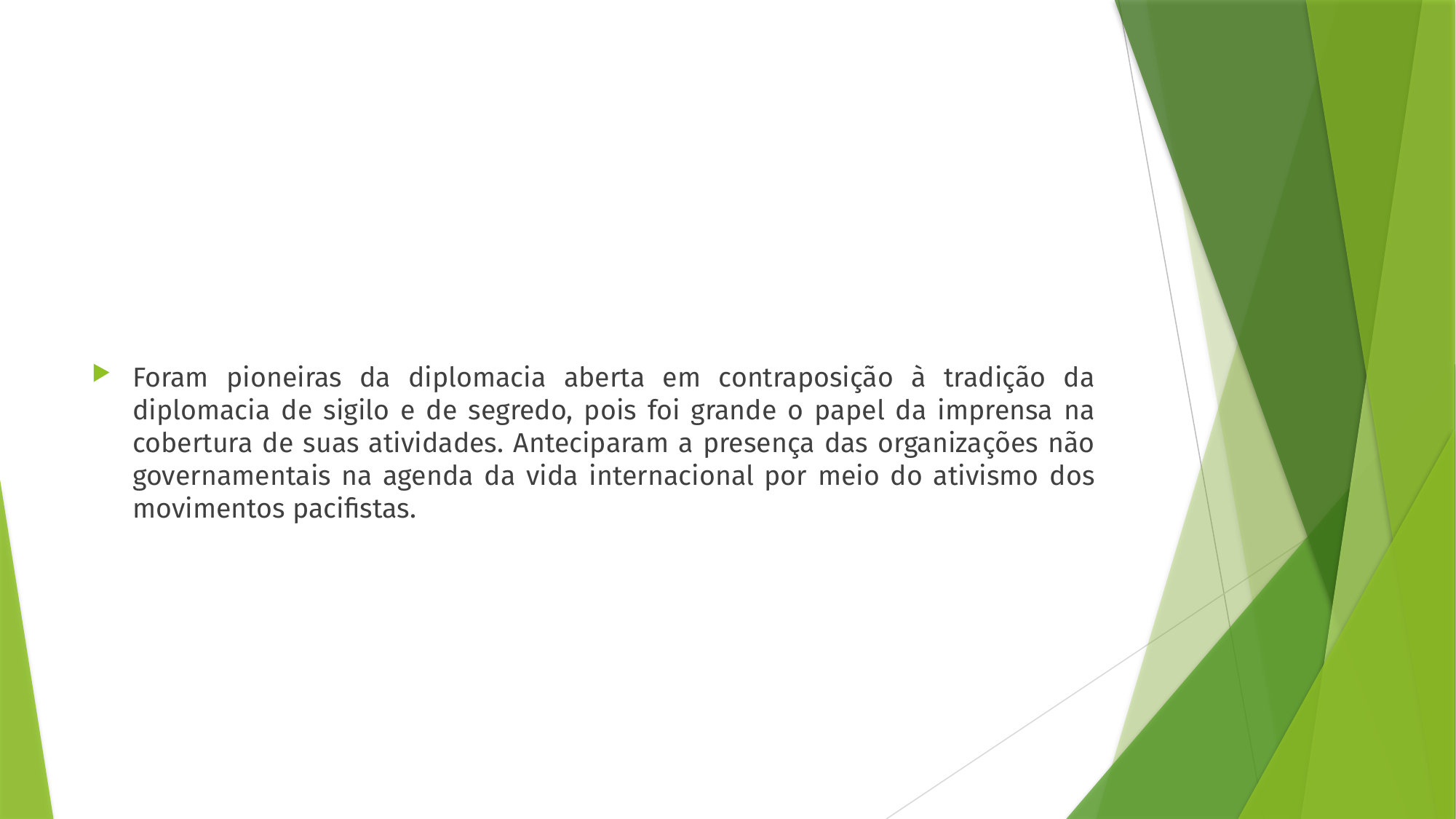

#

Foram pioneiras da diplomacia aberta em contraposição à tradição da diplomacia de sigilo e de segredo, pois foi grande o papel da imprensa na cobertura de suas atividades. Anteciparam a presença das organizações não governamentais na agenda da vida internacional por meio do ativismo dos movimentos pacifistas.